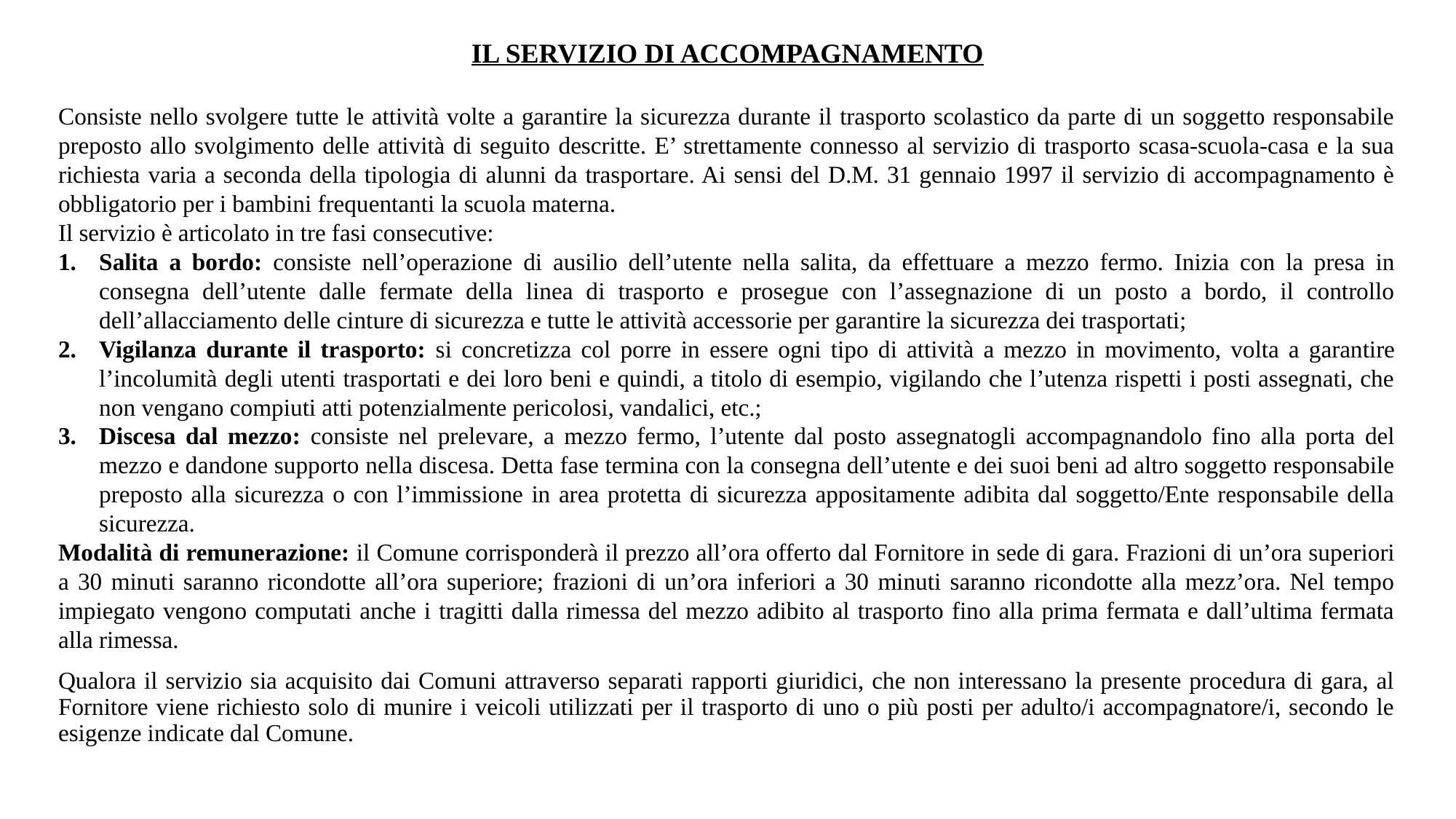

IL SERVIZIO DI ACCOMPAGNAMENTO

Consiste nello svolgere tutte le attività volte a garantire la sicurezza durante il trasporto scolastico da parte di un soggetto responsabile preposto allo svolgimento delle attività di seguito descritte. E’ strettamente connesso al servizio di trasporto scasa-scuola-casa e la sua richiesta varia a seconda della tipologia di alunni da trasportare. Ai sensi del D.M. 31 gennaio 1997 il servizio di accompagnamento è obbligatorio per i bambini frequentanti la scuola materna.
Il servizio è articolato in tre fasi consecutive:
Salita a bordo: consiste nell’operazione di ausilio dell’utente nella salita, da effettuare a mezzo fermo. Inizia con la presa in consegna dell’utente dalle fermate della linea di trasporto e prosegue con l’assegnazione di un posto a bordo, il controllo dell’allacciamento delle cinture di sicurezza e tutte le attività accessorie per garantire la sicurezza dei trasportati;
Vigilanza durante il trasporto: si concretizza col porre in essere ogni tipo di attività a mezzo in movimento, volta a garantire l’incolumità degli utenti trasportati e dei loro beni e quindi, a titolo di esempio, vigilando che l’utenza rispetti i posti assegnati, che non vengano compiuti atti potenzialmente pericolosi, vandalici, etc.;
Discesa dal mezzo: consiste nel prelevare, a mezzo fermo, l’utente dal posto assegnatogli accompagnandolo fino alla porta del mezzo e dandone supporto nella discesa. Detta fase termina con la consegna dell’utente e dei suoi beni ad altro soggetto responsabile preposto alla sicurezza o con l’immissione in area protetta di sicurezza appositamente adibita dal soggetto/Ente responsabile della sicurezza.
Modalità di remunerazione: il Comune corrisponderà il prezzo all’ora offerto dal Fornitore in sede di gara. Frazioni di un’ora superiori a 30 minuti saranno ricondotte all’ora superiore; frazioni di un’ora inferiori a 30 minuti saranno ricondotte alla mezz’ora. Nel tempo impiegato vengono computati anche i tragitti dalla rimessa del mezzo adibito al trasporto fino alla prima fermata e dall’ultima fermata alla rimessa.
Qualora il servizio sia acquisito dai Comuni attraverso separati rapporti giuridici, che non interessano la presente procedura di gara, al Fornitore viene richiesto solo di munire i veicoli utilizzati per il trasporto di uno o più posti per adulto/i accompagnatore/i, secondo le esigenze indicate dal Comune.